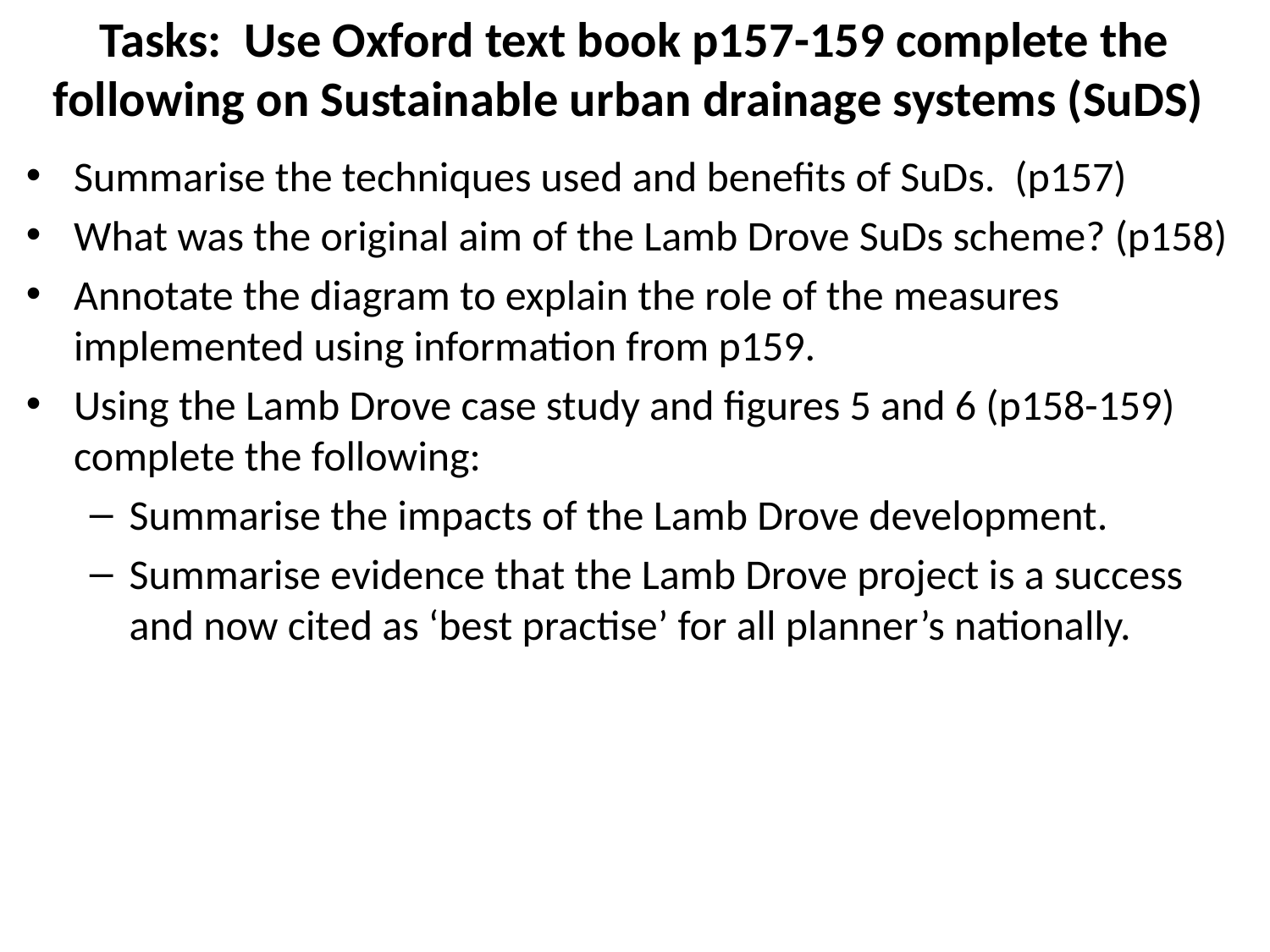

# Tasks:  Use Oxford text book p157-159 complete the following on Sustainable urban drainage systems (SuDS)
Summarise the techniques used and benefits of SuDs.  (p157)
What was the original aim of the Lamb Drove SuDs scheme? (p158)
Annotate the diagram to explain the role of the measures implemented using information from p159.
Using the Lamb Drove case study and figures 5 and 6 (p158-159) complete the following:
Summarise the impacts of the Lamb Drove development.
Summarise evidence that the Lamb Drove project is a success and now cited as ‘best practise’ for all planner’s nationally.